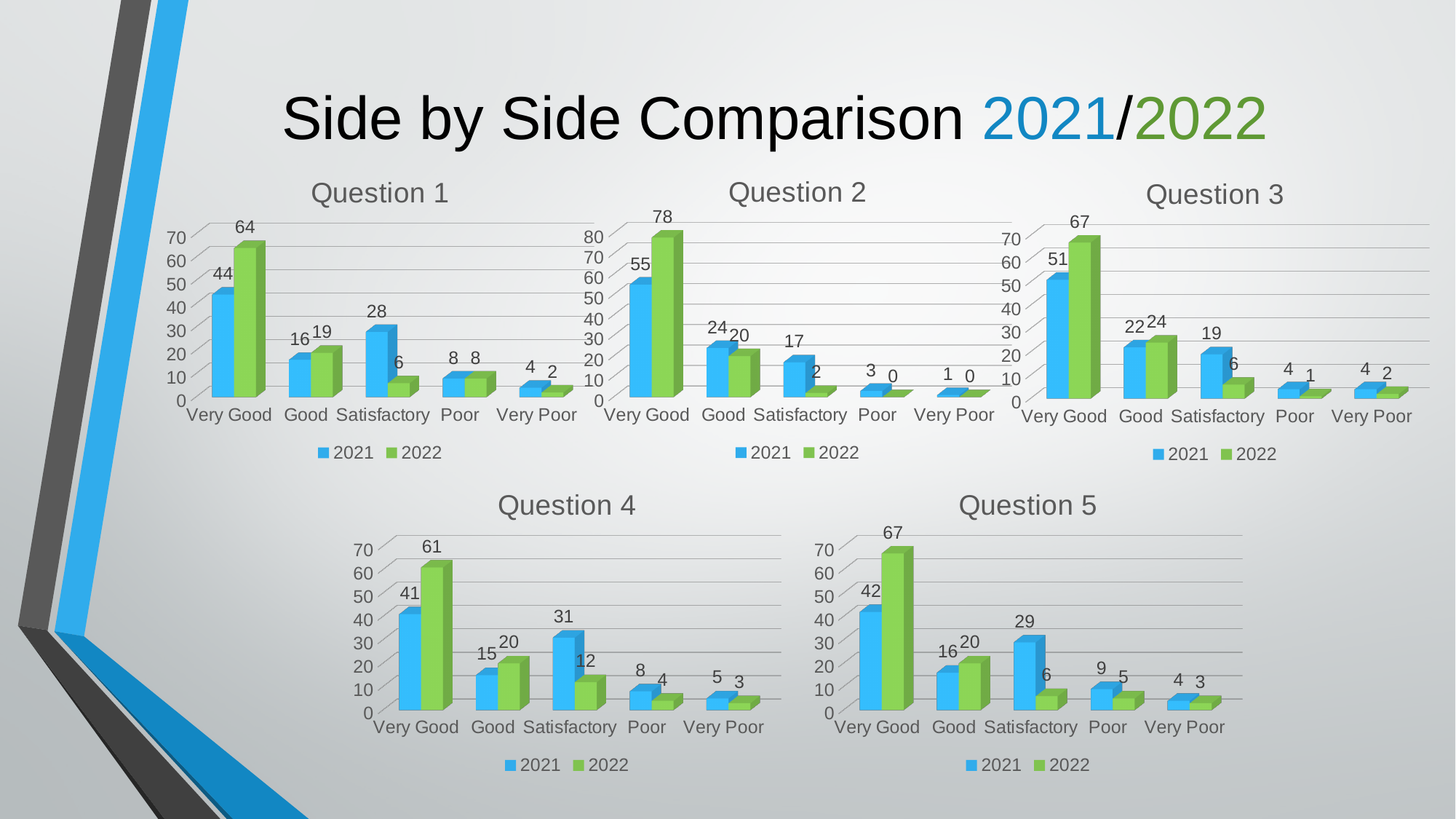

# Side by Side Comparison 2021/2022

[unsupported chart]

[unsupported chart]

[unsupported chart]

[unsupported chart]

[unsupported chart]